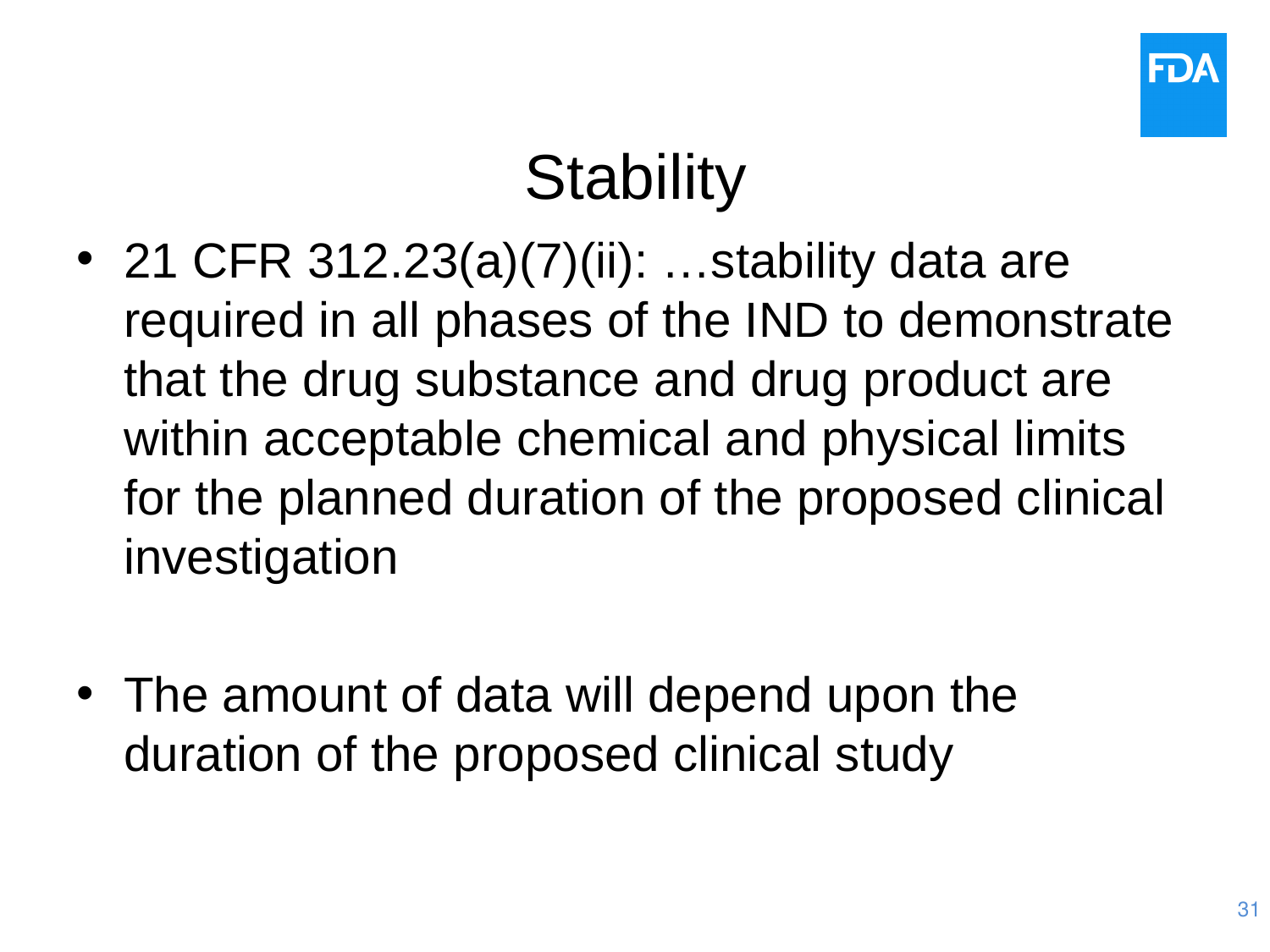

# Stability
21 CFR 312.23(a)(7)(ii): …stability data are required in all phases of the IND to demonstrate that the drug substance and drug product are within acceptable chemical and physical limits for the planned duration of the proposed clinical investigation

The amount of data will depend upon the  duration of the proposed clinical study